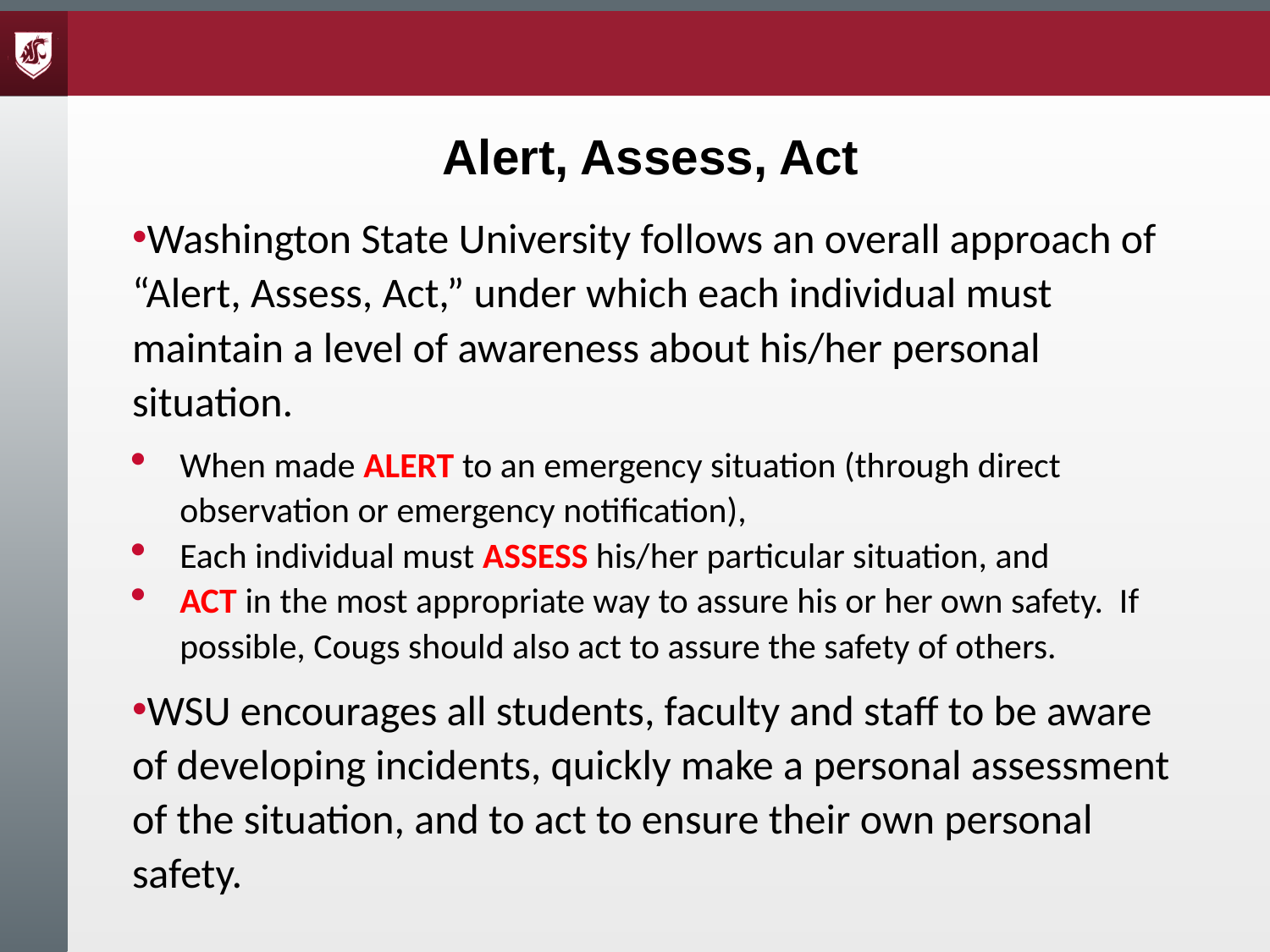

# Alert, Assess, Act
Washington State University follows an overall approach of “Alert, Assess, Act,” under which each individual must maintain a level of awareness about his/her personal situation.
When made ALERT to an emergency situation (through direct observation or emergency notification),
Each individual must ASSESS his/her particular situation, and
ACT in the most appropriate way to assure his or her own safety.  If possible, Cougs should also act to assure the safety of others.
WSU encourages all students, faculty and staff to be aware of developing incidents, quickly make a personal assessment of the situation, and to act to ensure their own personal safety.